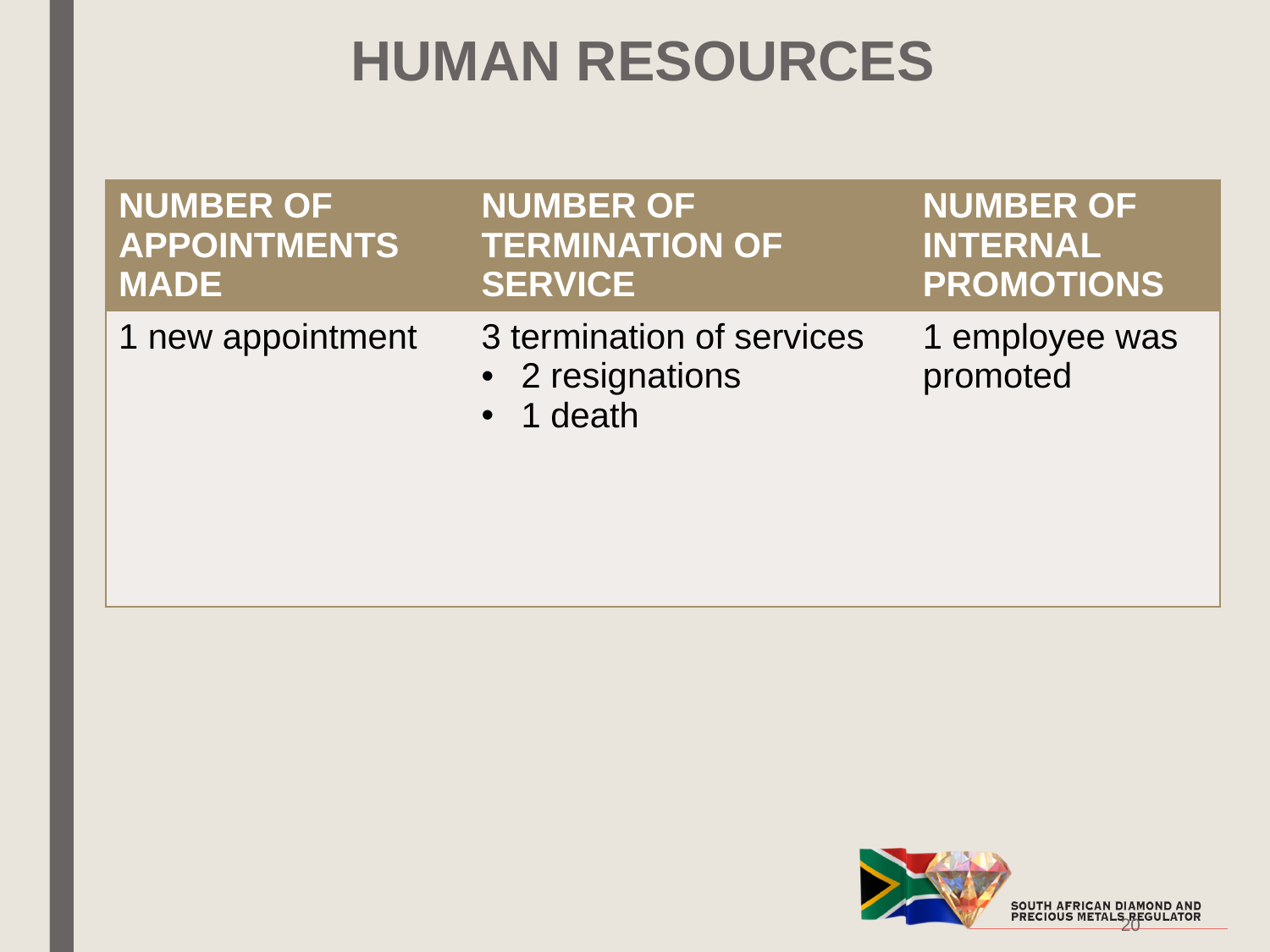

# HUMAN RESOURCES
| NUMBER OF APPOINTMENTS MADE | NUMBER OF TERMINATION OF SERVICE | NUMBER OF INTERNAL PROMOTIONS |
| --- | --- | --- |
| 1 new appointment | 3 termination of services 2 resignations 1 death | 1 employee was promoted |
20